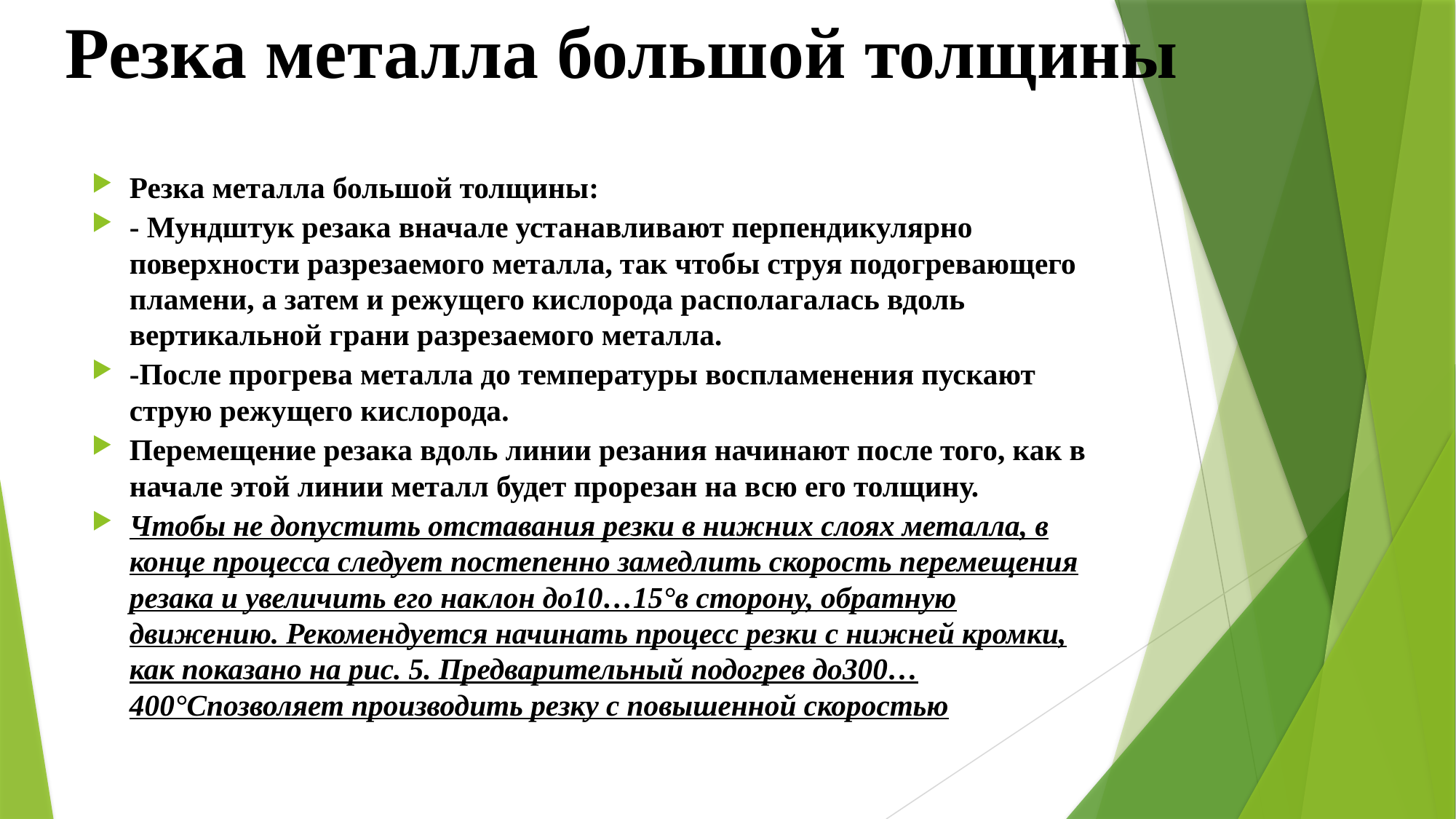

# Резка металла большой толщины

Резка металла большой толщины:
- Мундштук резака вначале устанавливают перпендикулярно поверхности разрезаемого металла, так чтобы струя подогревающего пламени, а затем и режущего кислорода располагалась вдоль вертикальной грани разрезаемого металла.
-После прогрева металла до температуры воспламенения пускают струю режущего кислорода.
Перемещение резака вдоль линии резания начинают после того, как в начале этой линии металл будет прорезан на всю его толщину.
Чтобы не допустить отставания резки в нижних слоях металла, в конце процесса следует постепенно замедлить скорость перемещения резака и увеличить его наклон до10…15°в сторону, обратную движению. Рекомендуется начинать процесс резки с нижней кромки, как показано на рис. 5. Предварительный подогрев до300…400°Спозволяет производить резку с повышенной скоростью